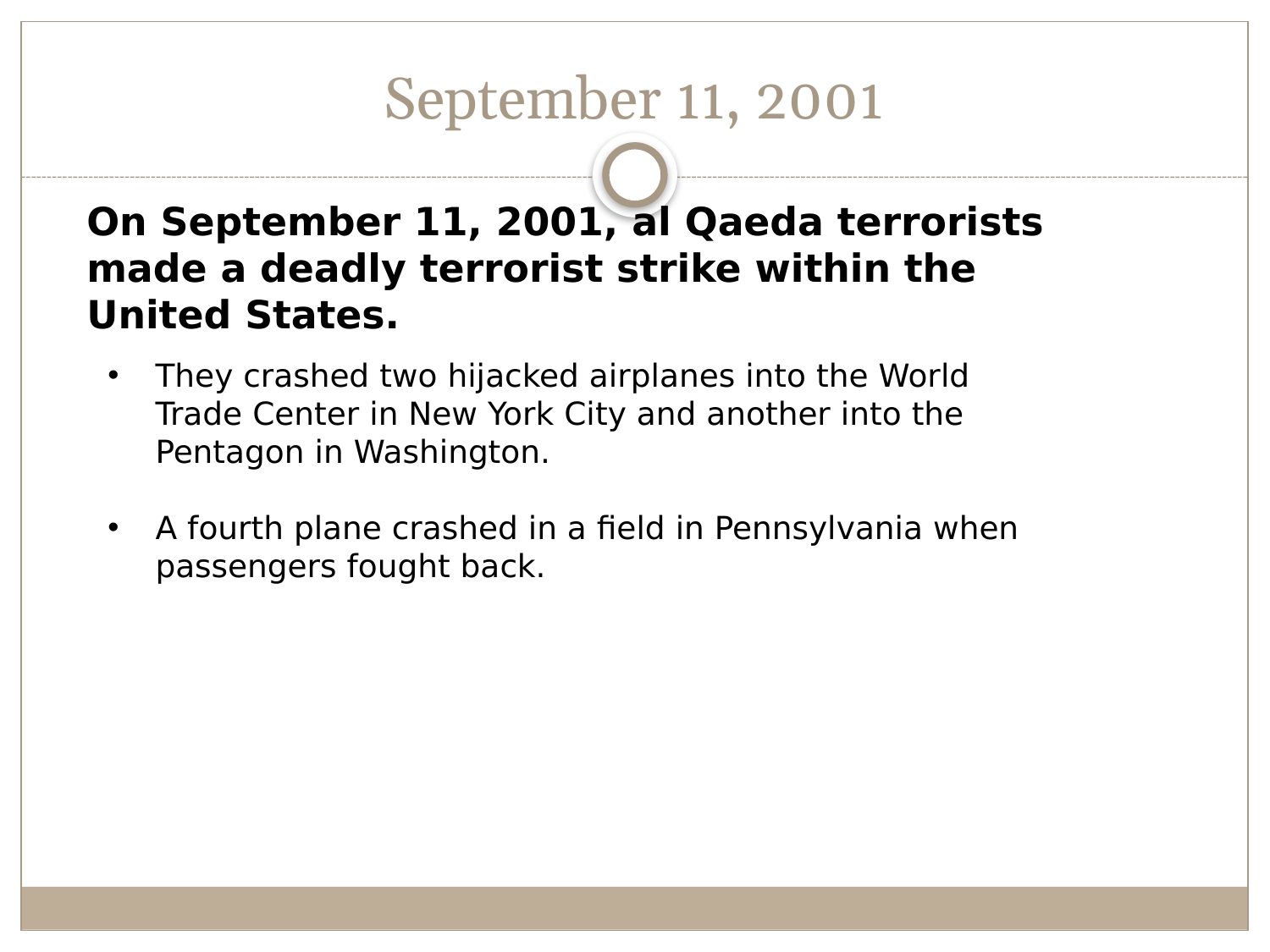

# September 11, 2001
On September 11, 2001, al Qaeda terrorists made a deadly terrorist strike within the United States.
They crashed two hijacked airplanes into the World Trade Center in New York City and another into the Pentagon in Washington.

A fourth plane crashed in a field in Pennsylvania when passengers fought back.